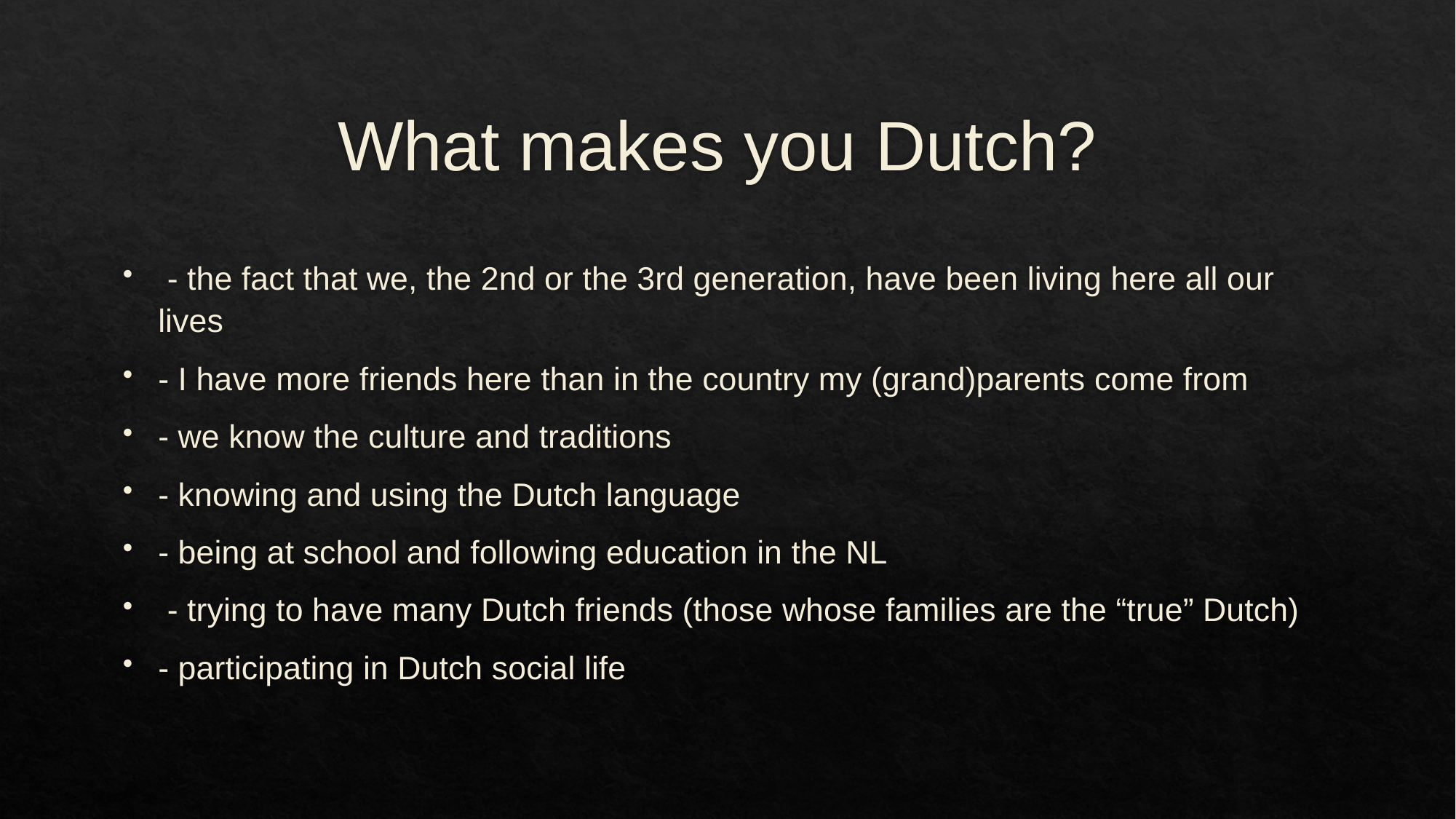

# What makes you Dutch?
 - the fact that we, the 2nd or the 3rd generation, have been living here all our lives
- I have more friends here than in the country my (grand)parents come from
- we know the culture and traditions
- knowing and using the Dutch language
- being at school and following education in the NL
 - trying to have many Dutch friends (those whose families are the “true” Dutch)
- participating in Dutch social life